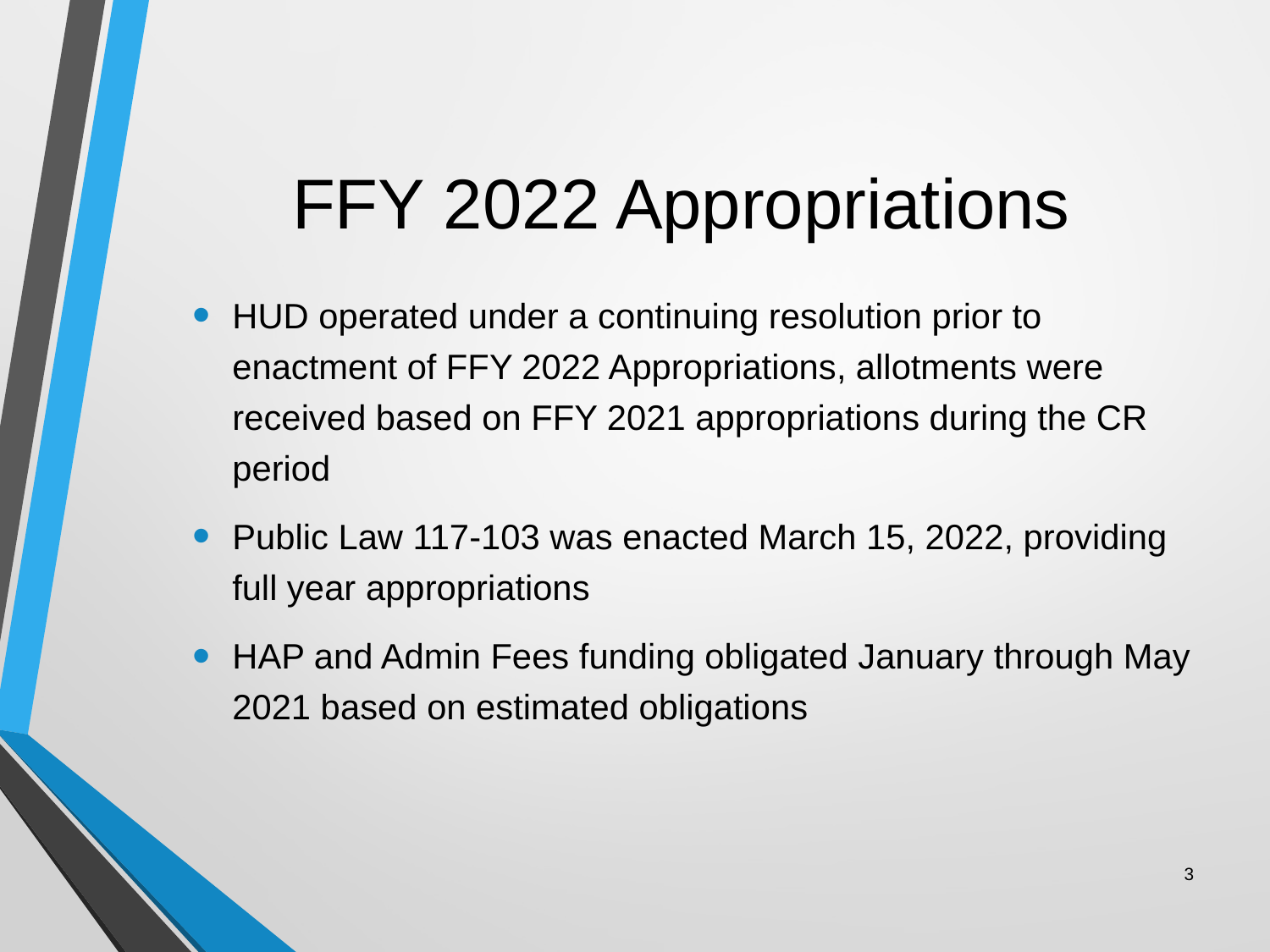

# FFY 2022 Appropriations
HUD operated under a continuing resolution prior to enactment of FFY 2022 Appropriations, allotments were received based on FFY 2021 appropriations during the CR period
Public Law 117-103 was enacted March 15, 2022, providing full year appropriations
HAP and Admin Fees funding obligated January through May 2021 based on estimated obligations

3